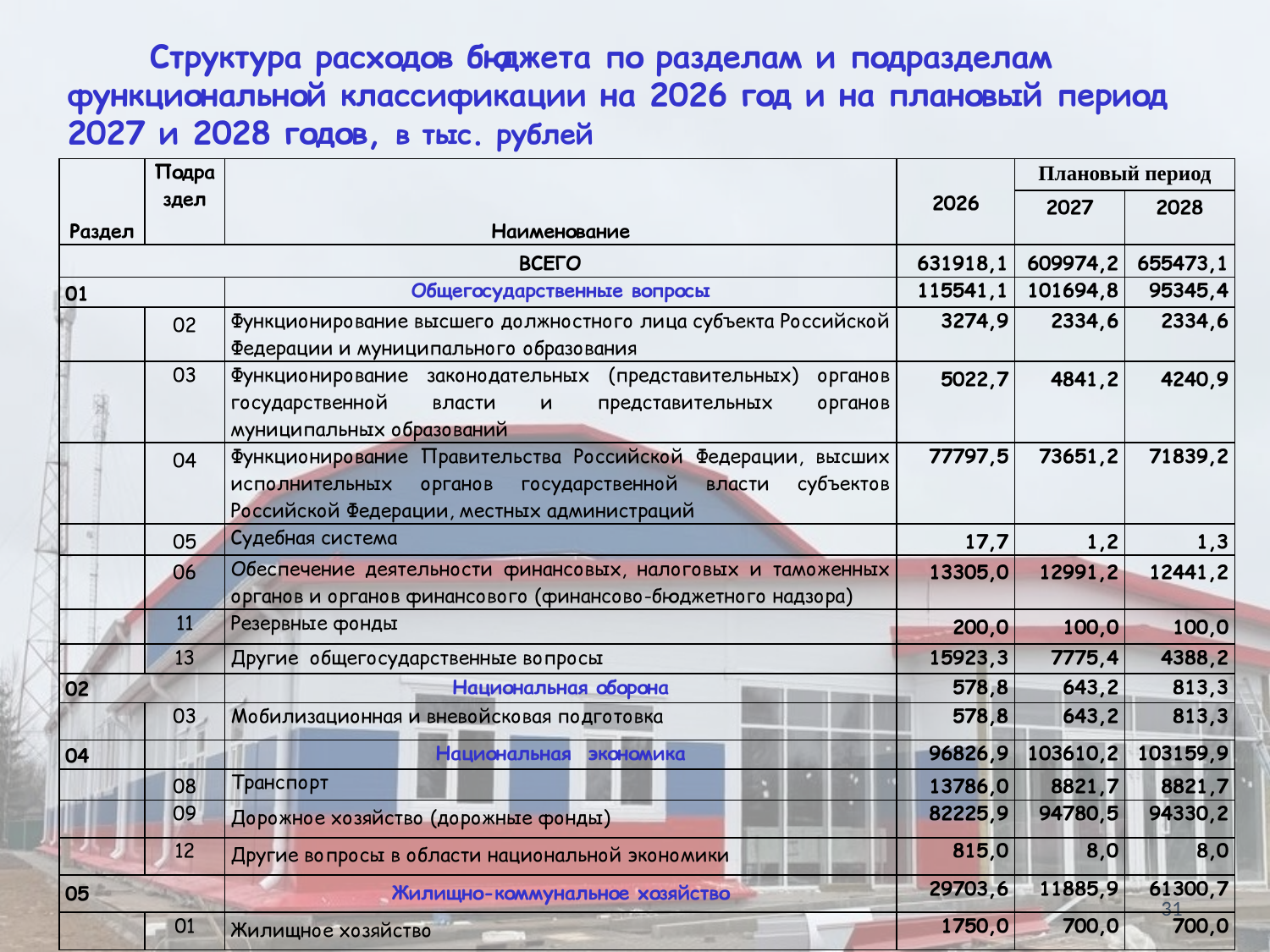

Структура расходов бюджета по разделам и подразделам функциональной классификации на 2026 год и на плановый период 2027 и 2028 годов, в тыс. рублей

| Раздел | Подраздел | Наименование | 2026 | Плановый период |  |
| --- | --- | --- | --- | --- | --- |
|  |  |  |  | 2027 | 2028 |
| ВСЕГО |  |  | 631918,1 | 609974,2 | 655473,1 |
| 01 |  | Общегосударственные вопросы | 115541,1 | 101694,8 | 95345,4 |
|  | 02 | Функционирование высшего должностного лица субъекта Российской Федерации и муниципального образования | 3274,9 | 2334,6 | 2334,6 |
|  | 03 | Функционирование законодательных (представительных) органов государственной власти и представительных органов муниципальных образований | 5022,7 | 4841,2 | 4240,9 |
|  | 04 | Функционирование Правительства Российской Федерации, высших исполнительных органов государственной власти субъектов Российской Федерации, местных администраций | 77797,5 | 73651,2 | 71839,2 |
|  | 05 | Судебная система | 17,7 | 1,2 | 1,3 |
|  | 06 | Обеспечение деятельности финансовых, налоговых и таможенных органов и органов финансового (финансово-бюджетного надзора) | 13305,0 | 12991,2 | 12441,2 |
|  | 11 | Резервные фонды | 200,0 | 100,0 | 100,0 |
|  | 13 | Другие общегосударственные вопросы | 15923,3 | 7775,4 | 4388,2 |
| 02 |  | Национальная оборона | 578,8 | 643,2 | 813,3 |
|  | 03 | Мобилизационная и вневойсковая подготовка | 578,8 | 643,2 | 813,3 |
| 04 |  | Национальная экономика | 96826,9 | 103610,2 | 103159,9 |
|  | 08 | Транспорт | 13786,0 | 8821,7 | 8821,7 |
|  | 09 | Дорожное хозяйство (дорожные фонды) | 82225,9 | 94780,5 | 94330,2 |
|  | 12 | Другие вопросы в области национальной экономики | 815,0 | 8,0 | 8,0 |
| 05 |  | Жилищно-коммунальное хозяйство | 29703,6 | 11885,9 | 61300,7 |
|  | 01 | Жилищное хозяйство | 1750,0 | 700,0 | 700,0 |
31